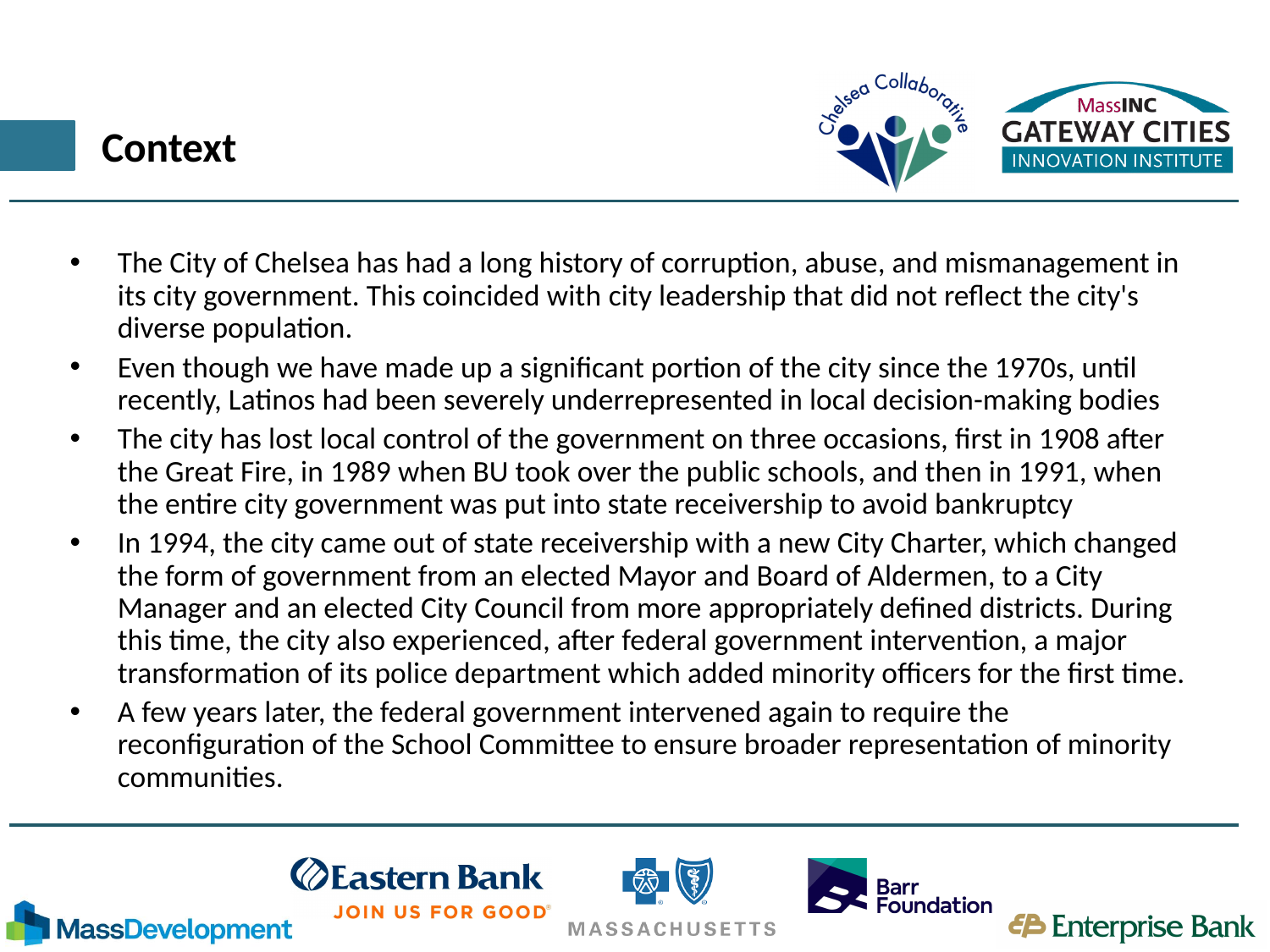

# Context
The City of Chelsea has had a long history of corruption, abuse, and mismanagement in its city government. This coincided with city leadership that did not reflect the city's diverse population.
Even though we have made up a significant portion of the city since the 1970s, until recently, Latinos had been severely underrepresented in local decision-making bodies
The city has lost local control of the government on three occasions, first in 1908 after the Great Fire, in 1989 when BU took over the public schools, and then in 1991, when the entire city government was put into state receivership to avoid bankruptcy
In 1994, the city came out of state receivership with a new City Charter, which changed the form of government from an elected Mayor and Board of Aldermen, to a City Manager and an elected City Council from more appropriately defined districts. During this time, the city also experienced, after federal government intervention, a major transformation of its police department which added minority officers for the first time.
A few years later, the federal government intervened again to require the reconfiguration of the School Committee to ensure broader representation of minority communities.